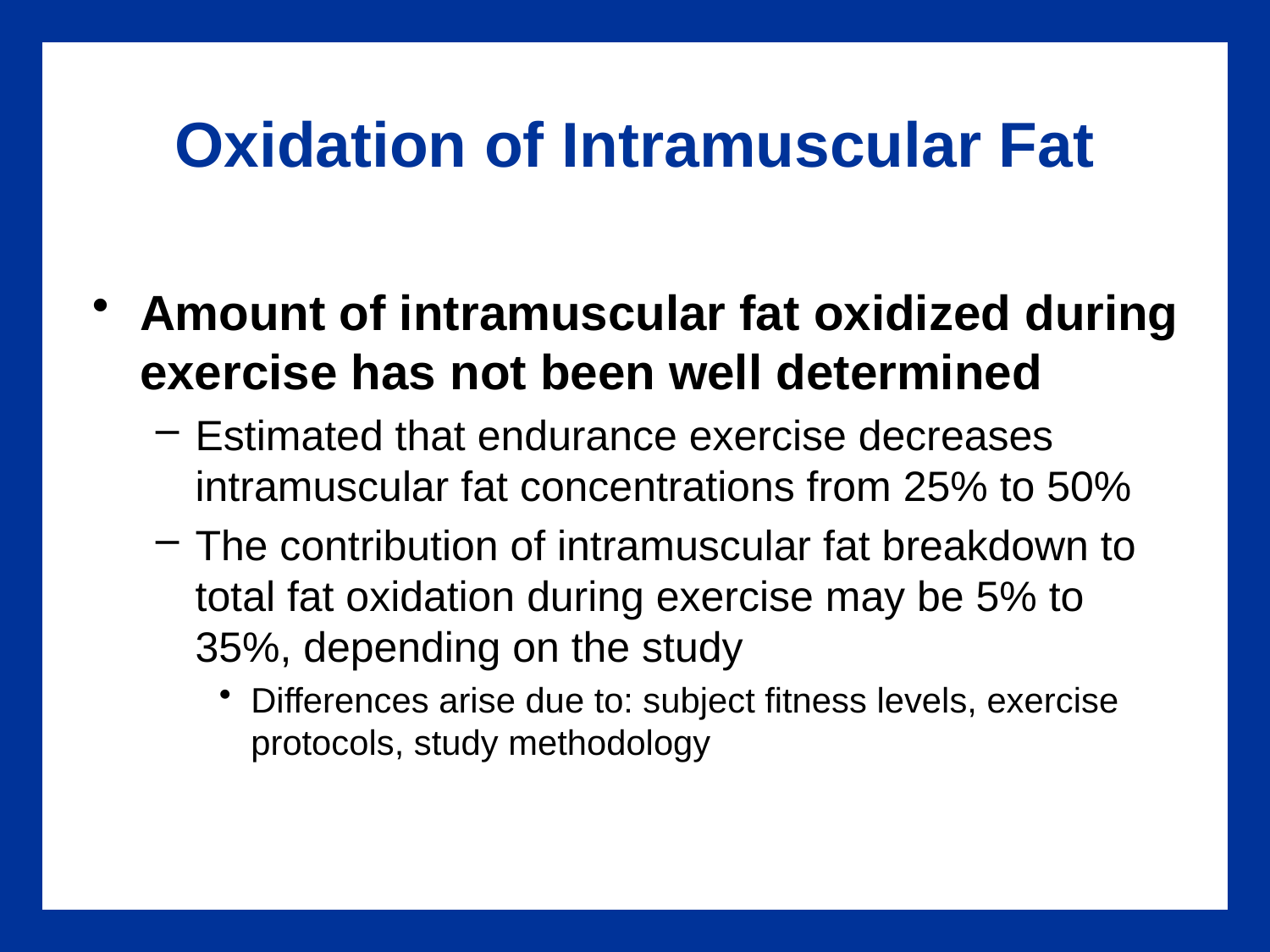

# Oxidation of Intramuscular Fat
Amount of intramuscular fat oxidized during exercise has not been well determined
Estimated that endurance exercise decreases intramuscular fat concentrations from 25% to 50%
The contribution of intramuscular fat breakdown to total fat oxidation during exercise may be 5% to 35%, depending on the study
Differences arise due to: subject fitness levels, exercise protocols, study methodology